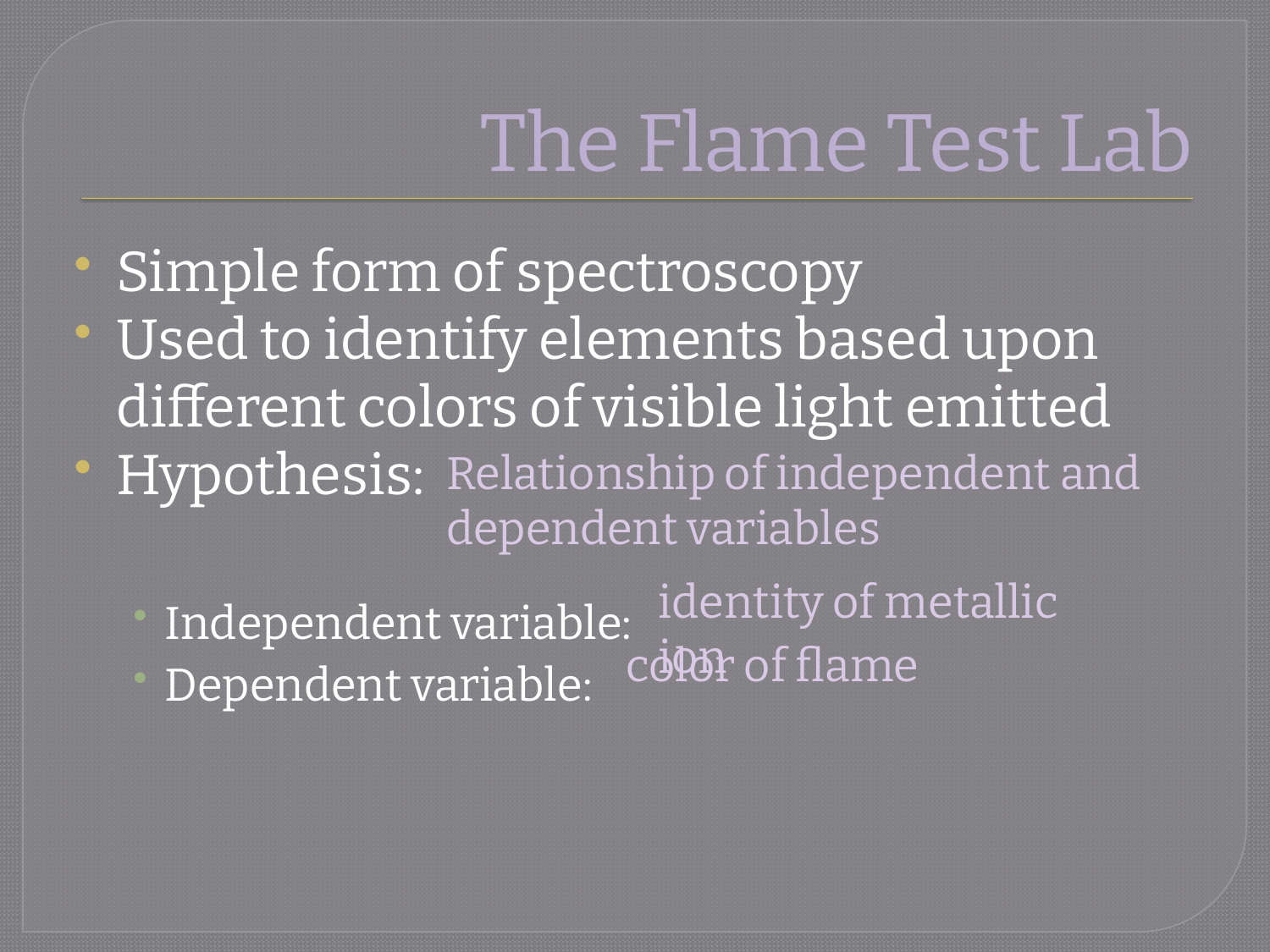

# The Flame Test Lab
Simple form of spectroscopy
Used to identify elements based upon different colors of visible light emitted
Hypothesis:

Independent variable:
Dependent variable:
Relationship of independent and dependent variables
identity of metallic ion
color of flame